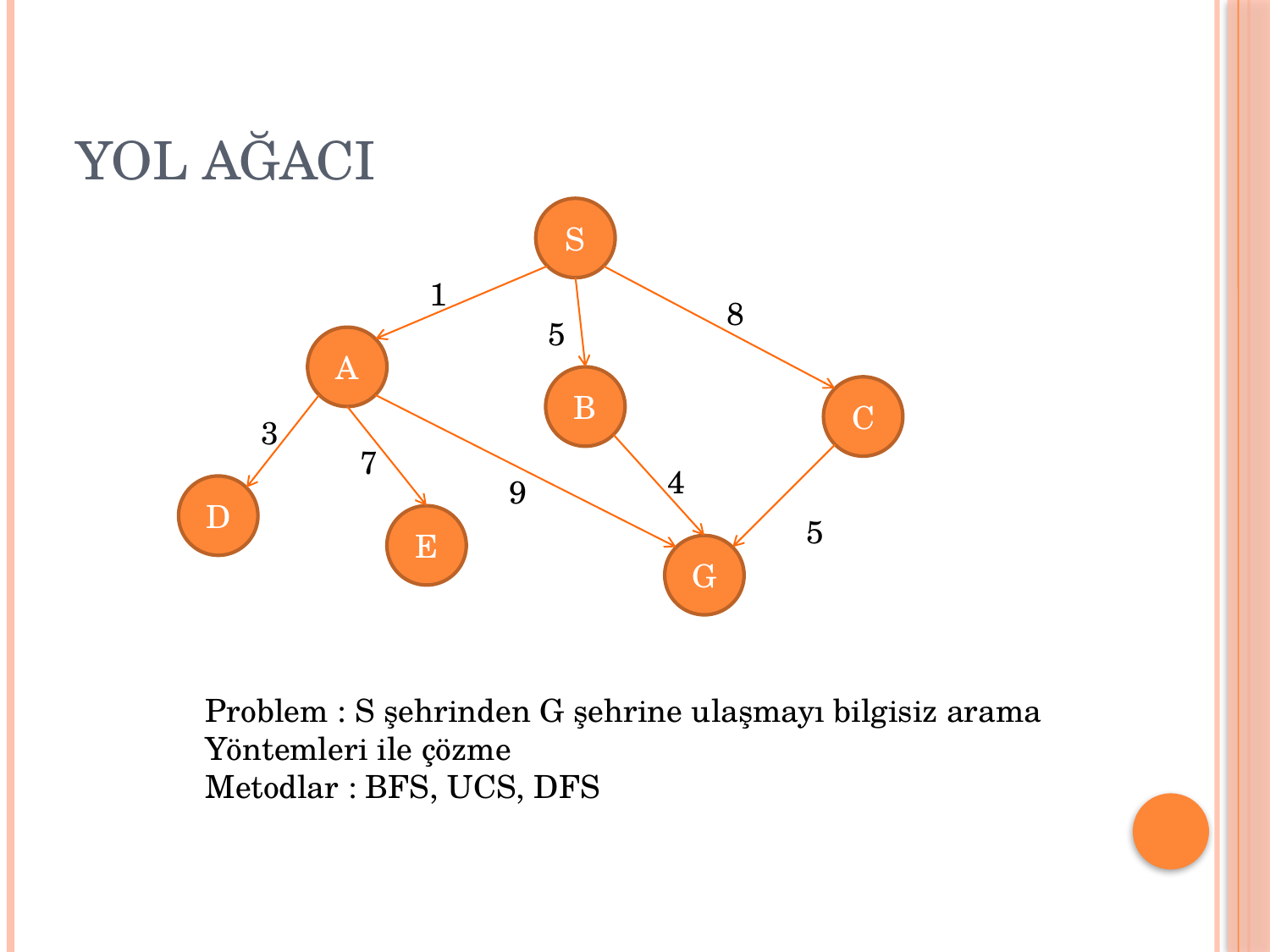

# YOL AĞACI
S
1
8
5
A
B
C
3
7
4
9
D
E
5
G
Problem : S şehrinden G şehrine ulaşmayı bilgisiz arama
Yöntemleri ile çözme
Metodlar : BFS, UCS, DFS